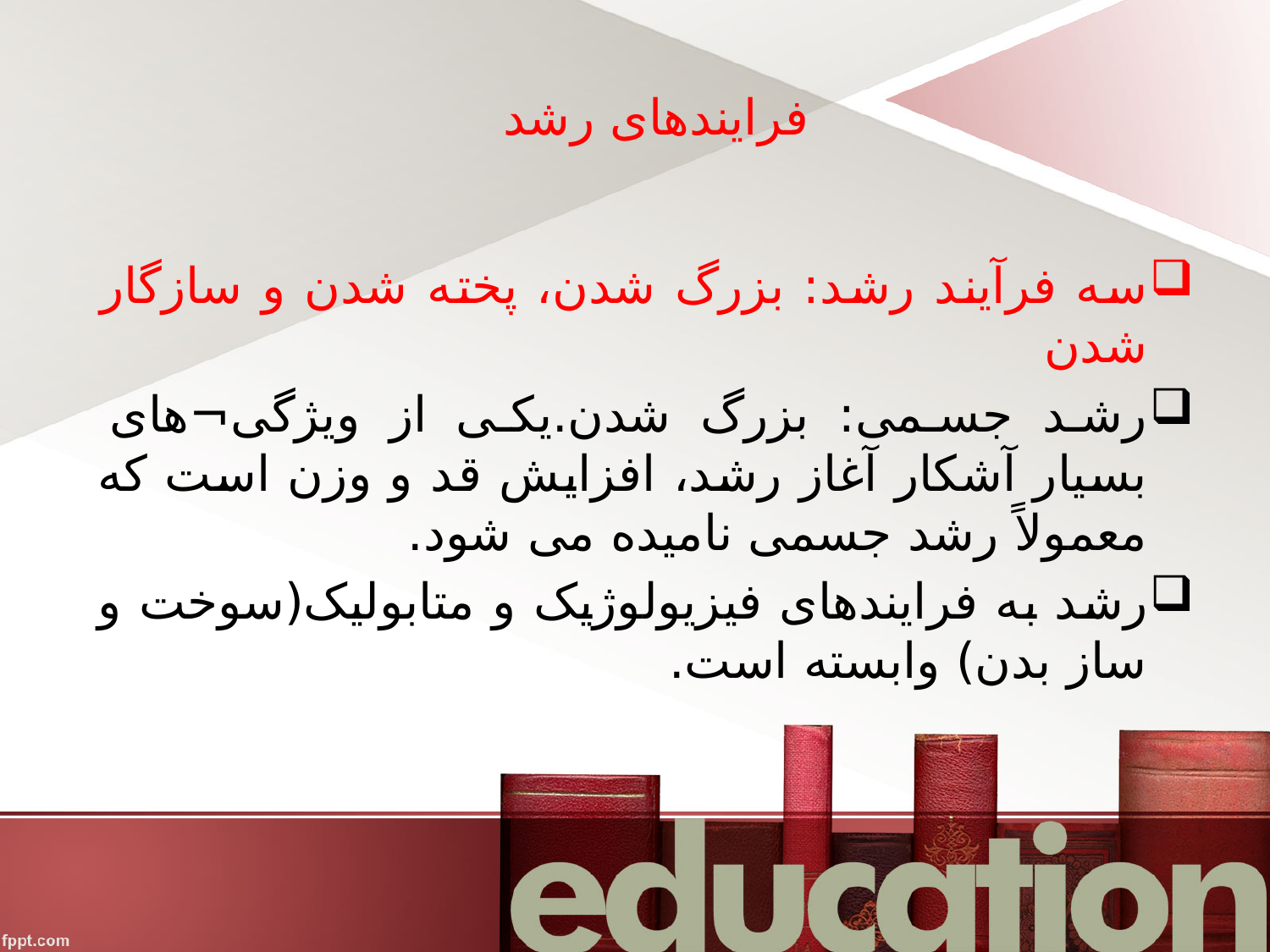

# فرایندهای رشد

سه فرآیند رشد: بزرگ شدن، پخته شدن و سازگار شدن
رشد جسمی: بزرگ شدن.یکی از ویژگی¬های بسیار آشکار آغاز رشد، افزایش قد و وزن است که معمولاً رشد جسمی نامیده می شود.
رشد به فرایندهای فیزیولوژیک و متابولیک(سوخت و ساز بدن) وابسته است.